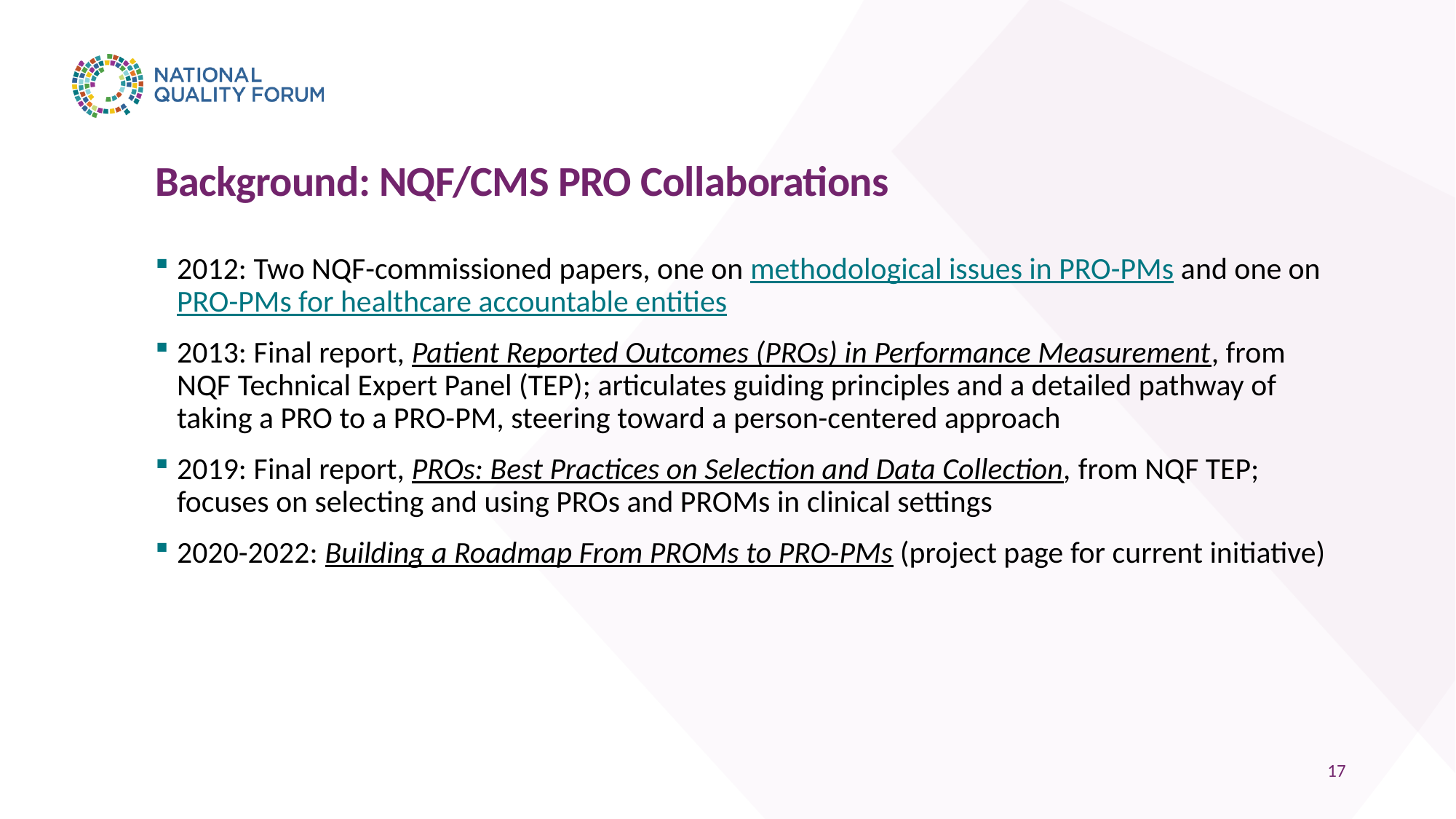

# Background: NQF/CMS PRO Collaborations
2012: Two NQF-commissioned papers, one on methodological issues in PRO-PMs and one on PRO-PMs for healthcare accountable entities
2013: Final report, Patient Reported Outcomes (PROs) in Performance Measurement, from NQF Technical Expert Panel (TEP); articulates guiding principles and a detailed pathway of taking a PRO to a PRO-PM, steering toward a person-centered approach
2019: Final report, PROs: Best Practices on Selection and Data Collection, from NQF TEP; focuses on selecting and using PROs and PROMs in clinical settings
2020-2022: Building a Roadmap From PROMs to PRO-PMs (project page for current initiative)
17